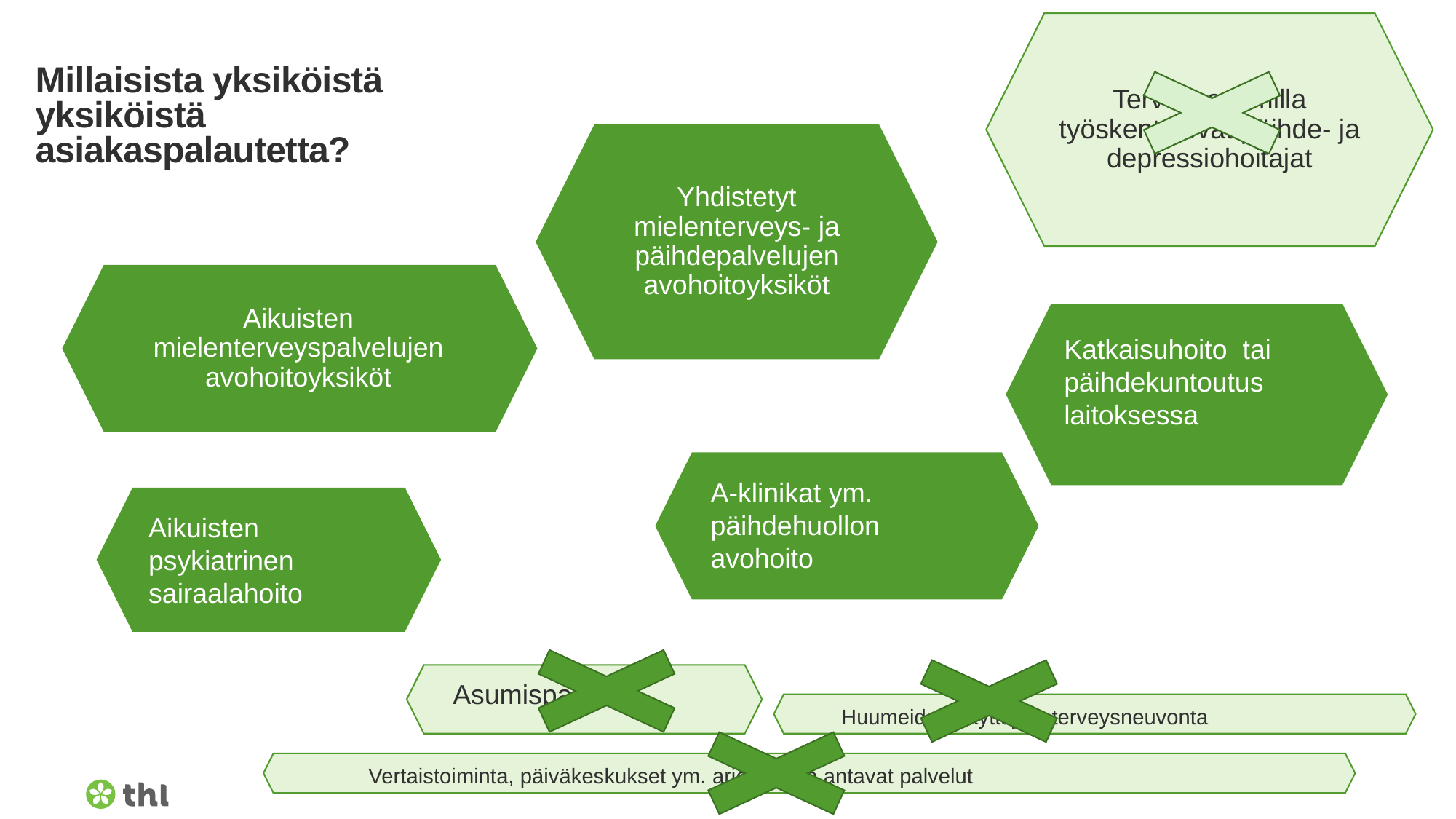

Terveysasemilla työskentelevät päihde- ja depressiohoitajat
# Millaisista yksiköistä yksiköistä asiakaspalautetta?

Yhdistetyt mielenterveys- ja päihdepalvelujen avohoitoyksiköt

Aikuisten mielenterveyspalvelujen avohoitoyksiköt
Katkaisuhoito  tai päihdekuntoutus
laitoksessa
A-klinikat ym. päihdehuollon avohoito
Aikuisten psykiatrinen sairaalahoito

Asumispalvelut
Huumeiden käyttäjien terveysneuvonta

Vertaistoiminta, päiväkeskukset ym. arjen tukea antavat palvelut